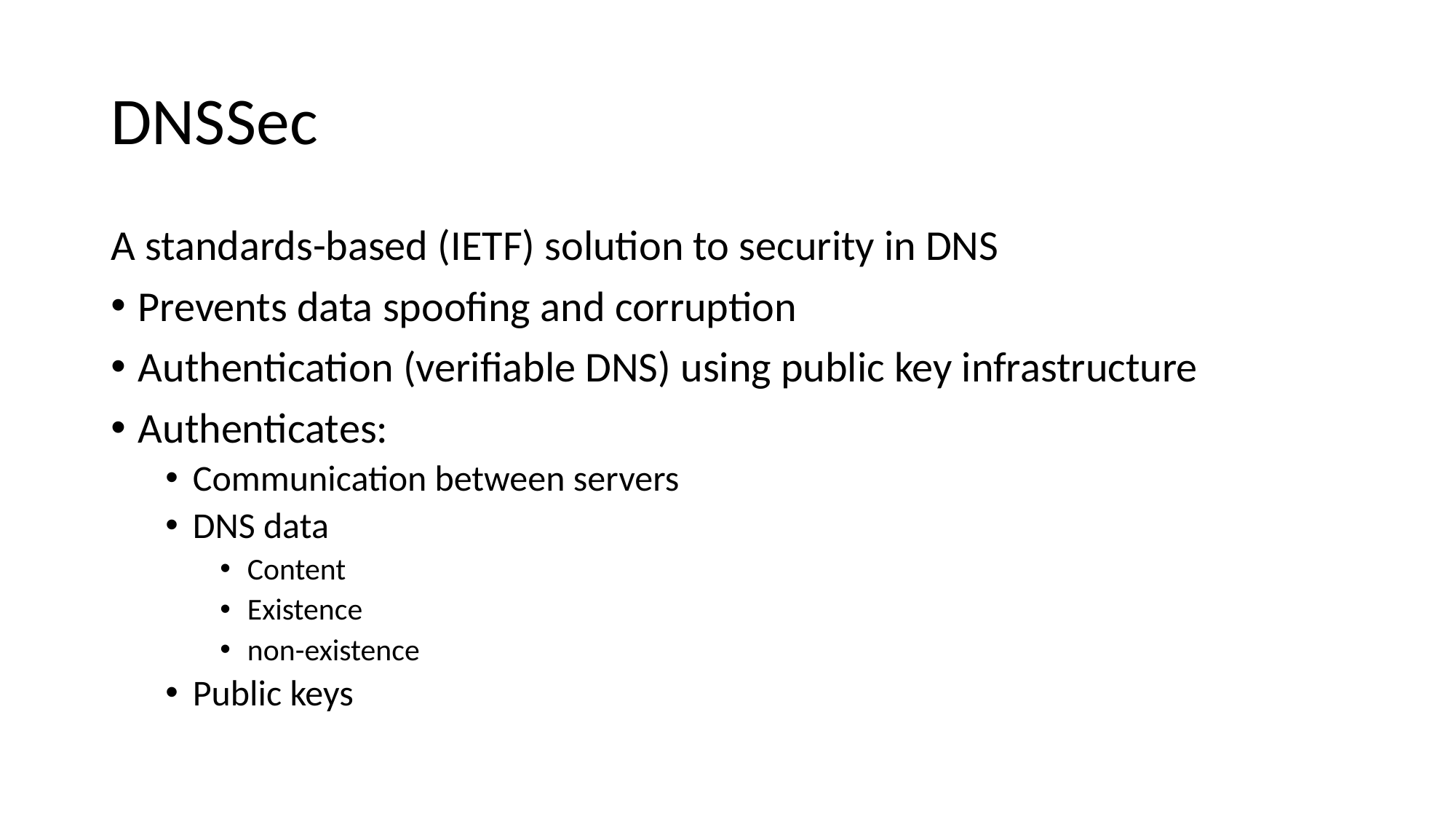

# DNSSec
A standards-based (IETF) solution to security in DNS
Prevents data spoofing and corruption
Authentication (verifiable DNS) using public key infrastructure
Authenticates:
Communication between servers
DNS data
Content
Existence
non-existence
Public keys